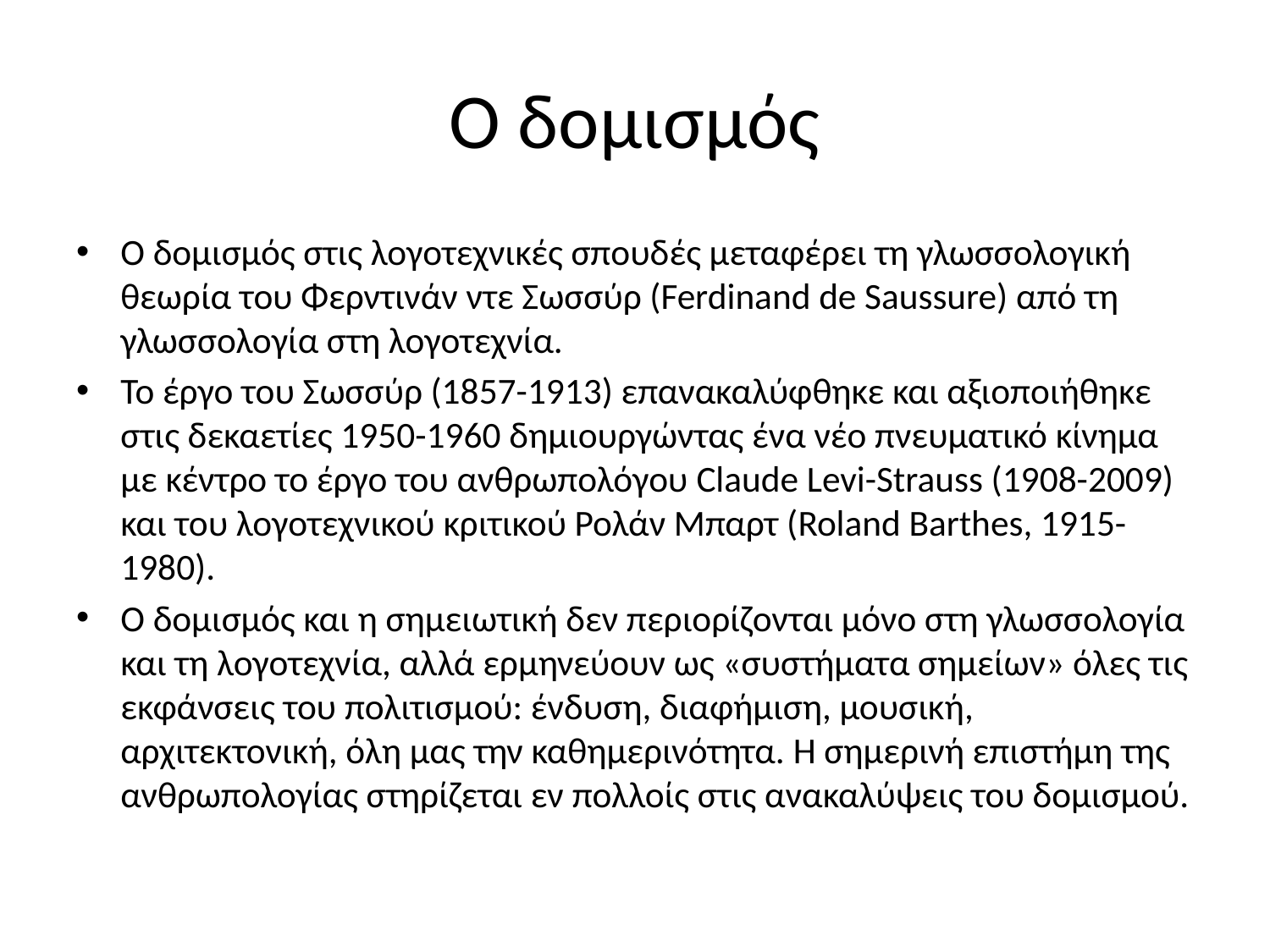

# Ο δομισμός
Ο δομισμός στις λογοτεχνικές σπουδές μεταφέρει τη γλωσσολογική θεωρία του Φερντινάν ντε Σωσσύρ (Ferdinand de Saussure) από τη γλωσσολογία στη λογοτεχνία.
Το έργο του Σωσσύρ (1857-1913) επανακαλύφθηκε και αξιοποιήθηκε στις δεκαετίες 1950-1960 δημιουργώντας ένα νέο πνευματικό κίνημα με κέντρο το έργο του ανθρωπολόγου Claude Levi-Strauss (1908-2009) και του λογοτεχνικού κριτικού Ρολάν Μπαρτ (Roland Barthes, 1915-1980).
Ο δομισμός και η σημειωτική δεν περιορίζονται μόνο στη γλωσσολογία και τη λογοτεχνία, αλλά ερμηνεύουν ως «συστήματα σημείων» όλες τις εκφάνσεις του πολιτισμού: ένδυση, διαφήμιση, μουσική, αρχιτεκτονική, όλη μας την καθημερινότητα. Η σημερινή επιστήμη της ανθρωπολογίας στηρίζεται εν πολλοίς στις ανακαλύψεις του δομισμού.